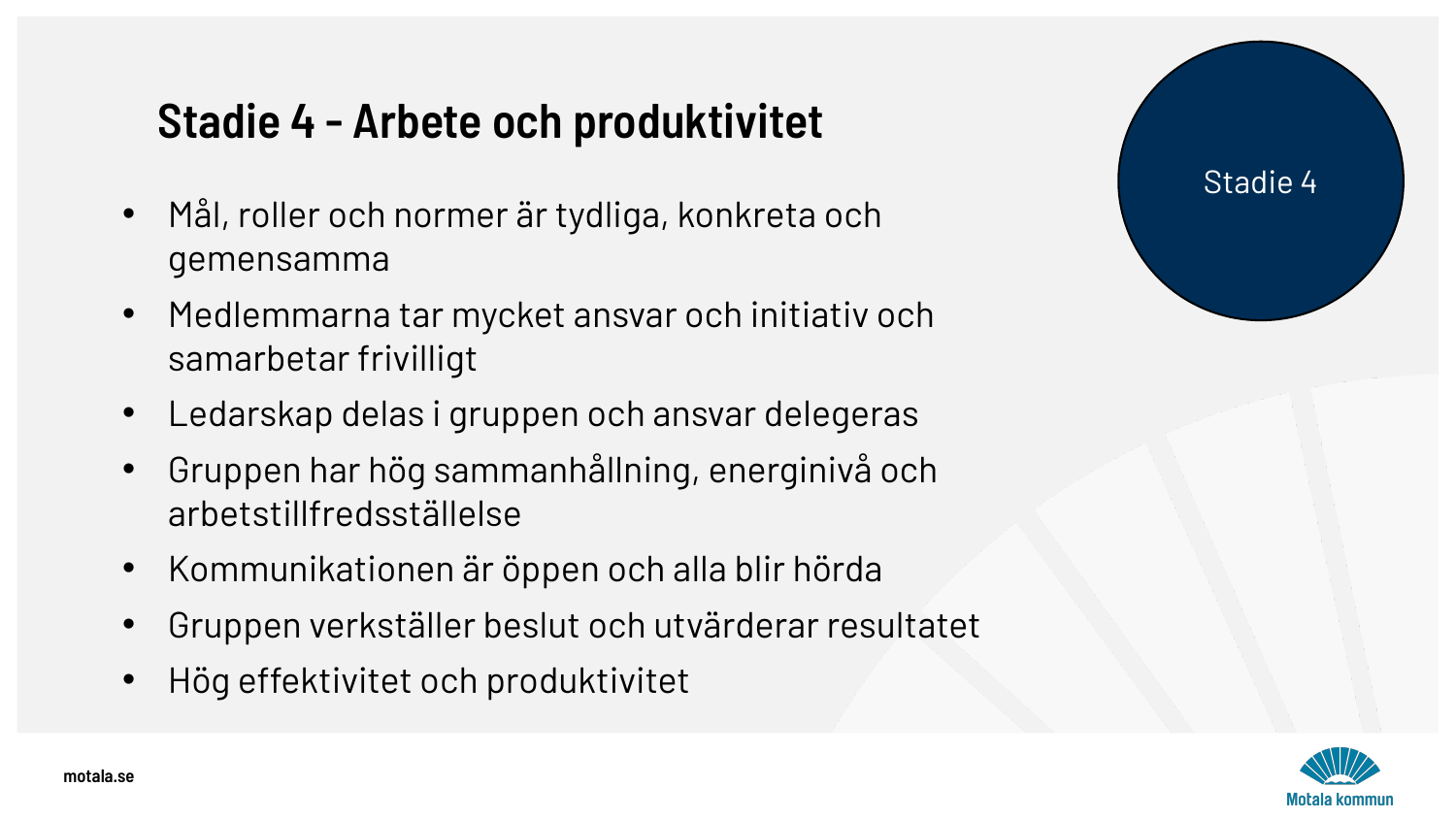

Stadie 4
Stadie 4 - Arbete och produktivitet

Mål, roller och normer är tydliga, konkreta och gemensamma
Medlemmarna tar mycket ansvar och initiativ och samarbetar frivilligt
Ledarskap delas i gruppen och ansvar delegeras
Gruppen har hög sammanhållning, energinivå och arbetstillfredsställelse
Kommunikationen är öppen och alla blir hörda
Gruppen verkställer beslut och utvärderar resultatet
Hög effektivitet och produktivitet